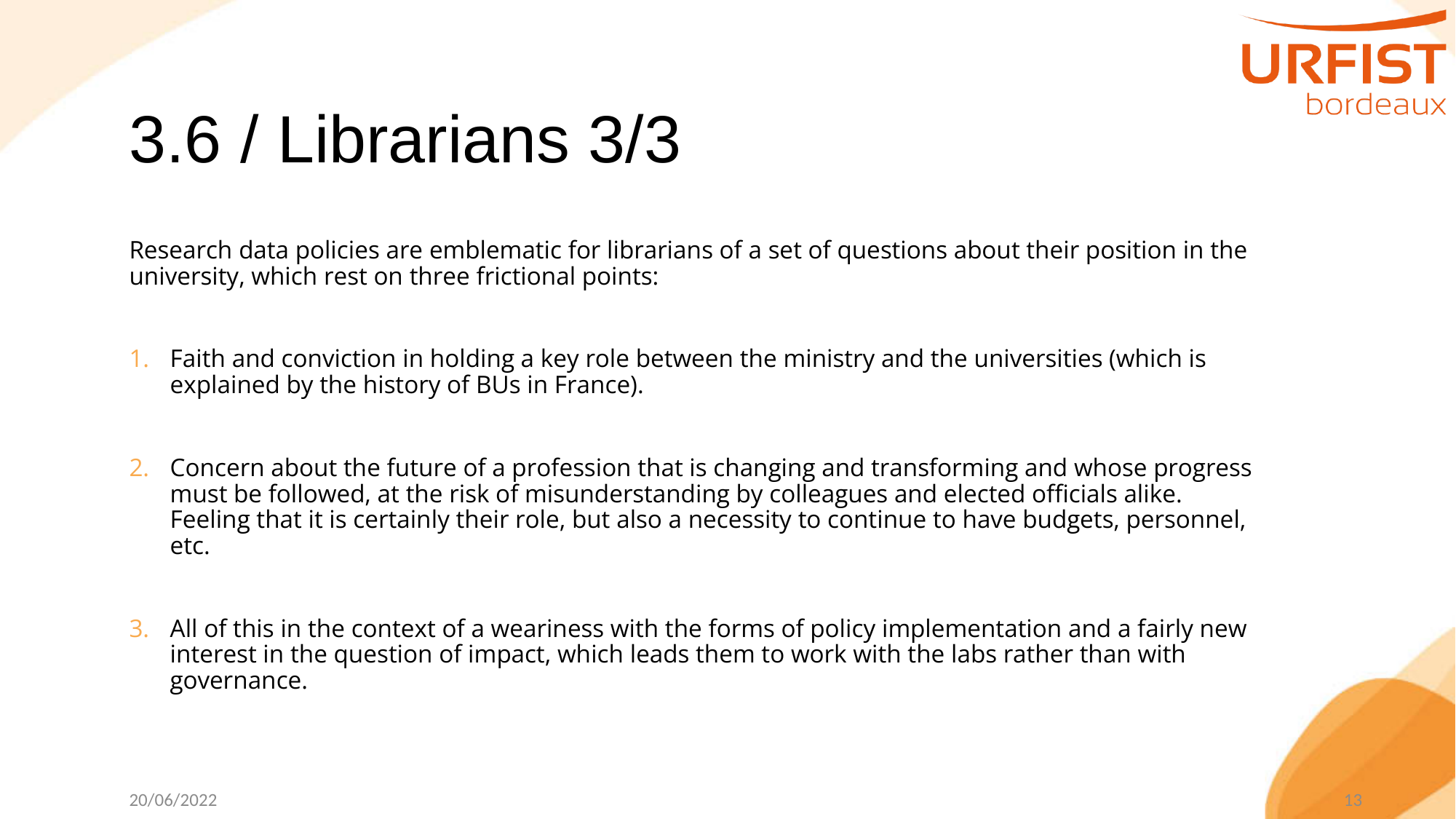

# 3.6 / Librarians 3/3
Research data policies are emblematic for librarians of a set of questions about their position in the university, which rest on three frictional points:

Faith and conviction in holding a key role between the ministry and the universities (which is explained by the history of BUs in France).

Concern about the future of a profession that is changing and transforming and whose progress must be followed, at the risk of misunderstanding by colleagues and elected officials alike. Feeling that it is certainly their role, but also a necessity to continue to have budgets, personnel, etc.

All of this in the context of a weariness with the forms of policy implementation and a fairly new interest in the question of impact, which leads them to work with the labs rather than with governance.